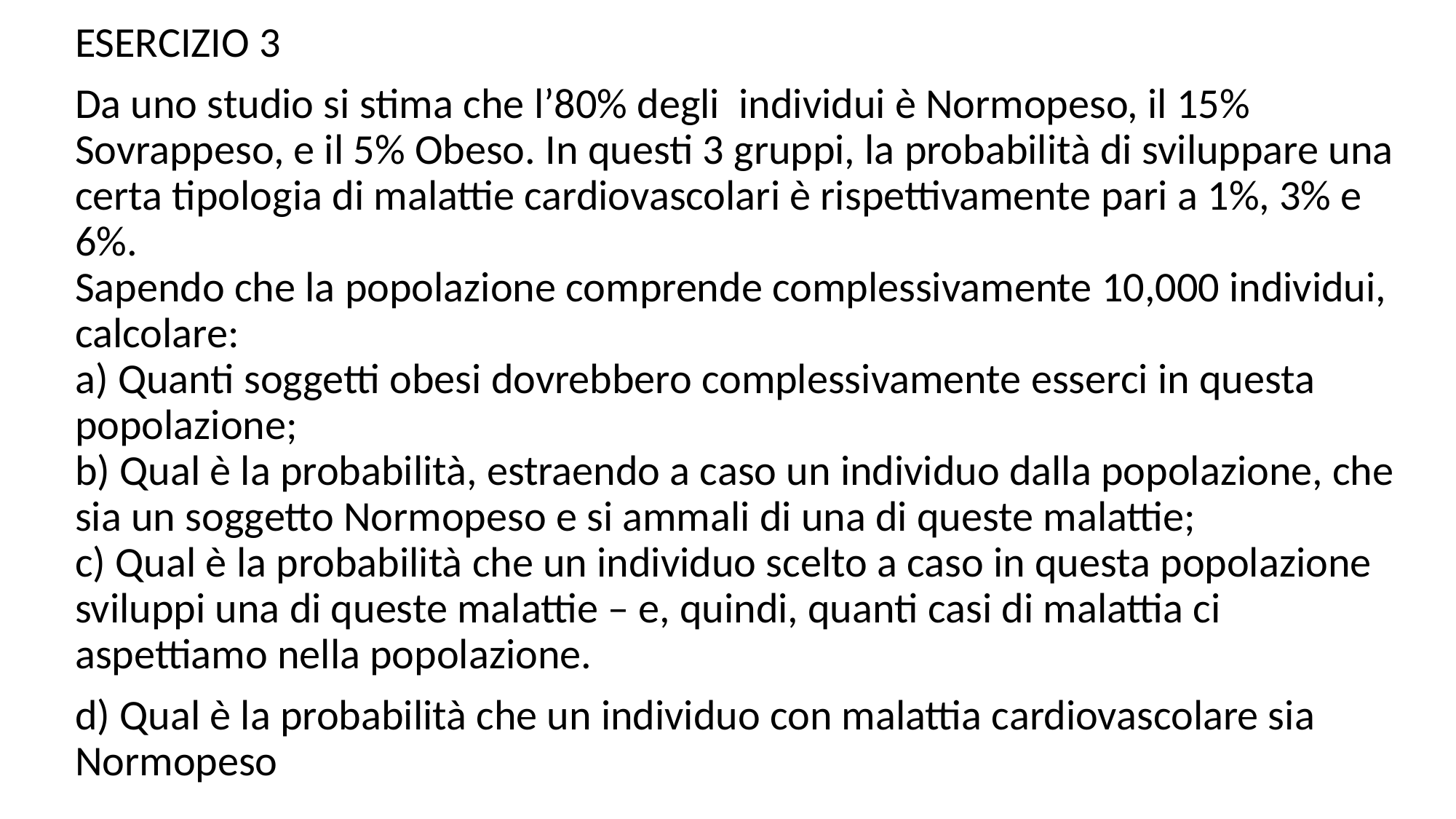

ESERCIZIO 3
Da uno studio si stima che l’80% degli  individui è Normopeso, il 15% Sovrappeso, e il 5% Obeso. In questi 3 gruppi, la probabilità di sviluppare una certa tipologia di malattie cardiovascolari è rispettivamente pari a 1%, 3% e 6%.
Sapendo che la popolazione comprende complessivamente 10,000 individui, calcolare:
a) Quanti soggetti obesi dovrebbero complessivamente esserci in questa popolazione;
b) Qual è la probabilità, estraendo a caso un individuo dalla popolazione, che sia un soggetto Normopeso e si ammali di una di queste malattie;
c) Qual è la probabilità che un individuo scelto a caso in questa popolazione sviluppi una di queste malattie – e, quindi, quanti casi di malattia ci aspettiamo nella popolazione.
d) Qual è la probabilità che un individuo con malattia cardiovascolare sia Normopeso